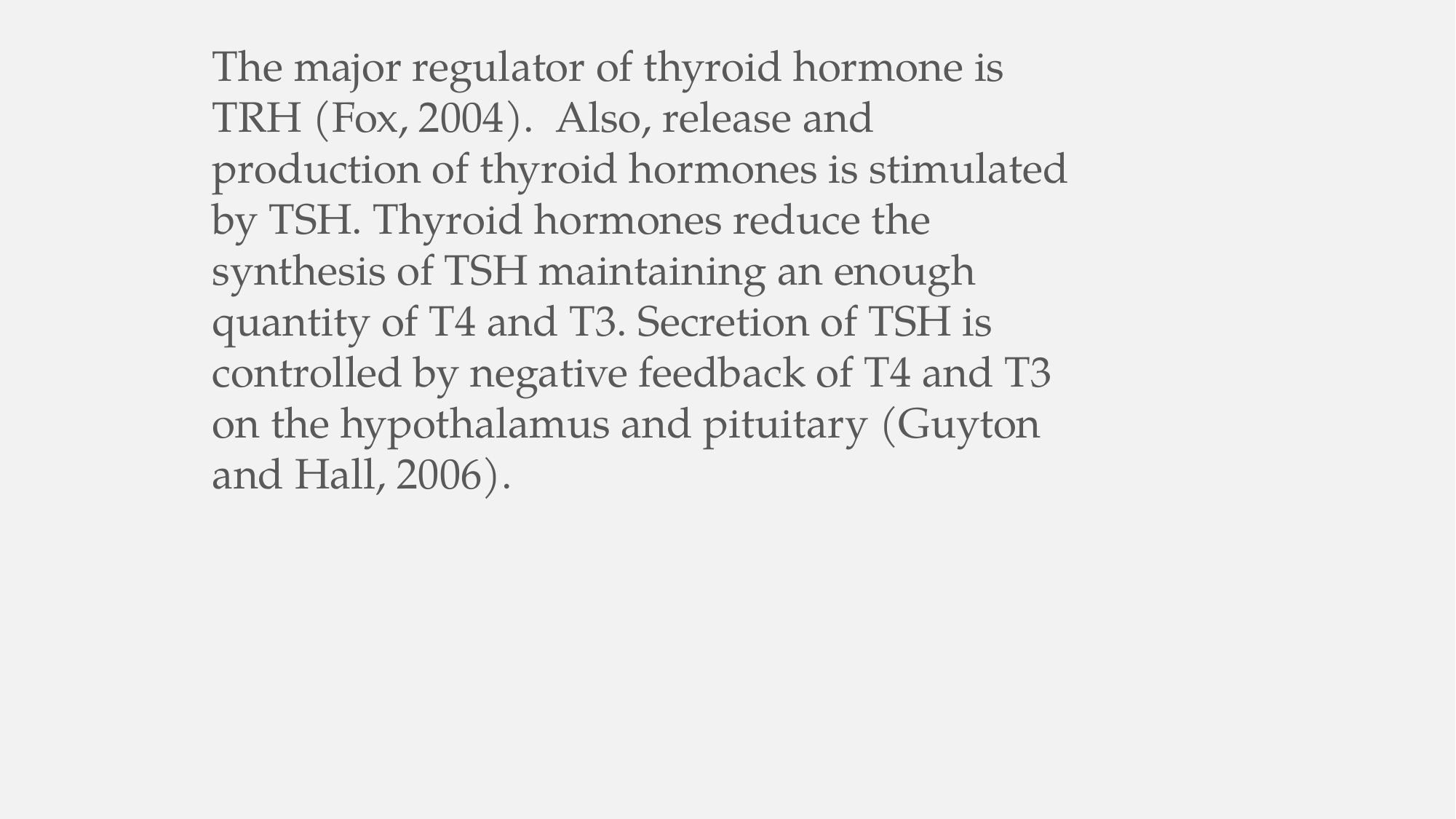

The major regulator of thyroid hormone is TRH (Fox, 2004).  Also, release and production of thyroid hormones is stimulated by TSH. Thyroid hormones reduce the synthesis of TSH maintaining an enough quantity of T4 and T3. Secretion of TSH is controlled by negative feedback of T4 and T3 on the hypothalamus and pituitary (Guyton and Hall, 2006).